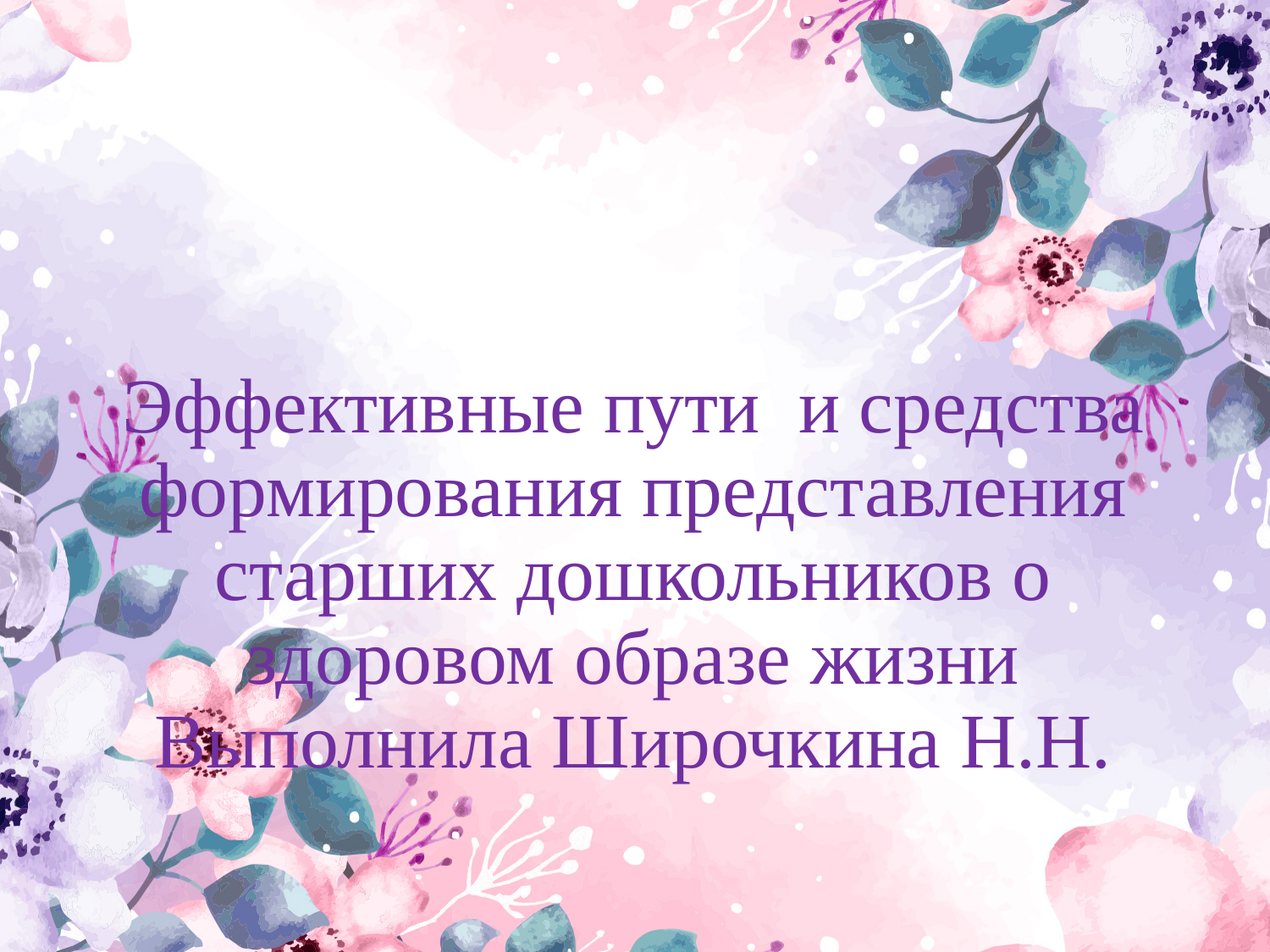

# Эффективные пути  и средства формирования представления старших дошкольников о здоровом образе жизни Выполнила Широчкина Н.Н.